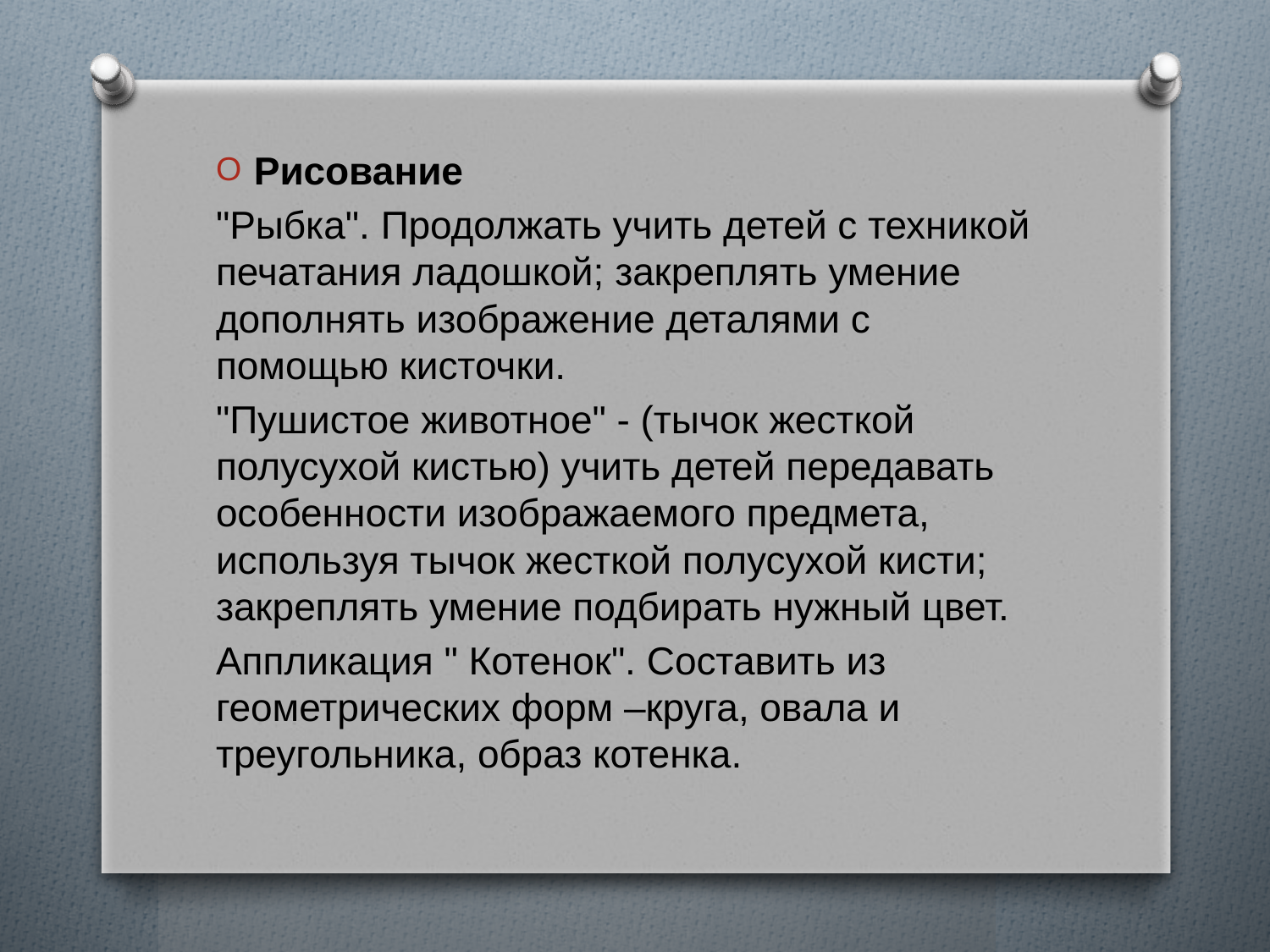

Рисование
"Рыбка". Продолжать учить детей с техникой печатания ладошкой; закреплять умение дополнять изображение деталями с помощью кисточки.
"Пушистое животное" - (тычок жесткой полусухой кистью) учить детей передавать особенности изображаемого предмета, используя тычок жесткой полусухой кисти; закреплять умение подбирать нужный цвет.
Аппликация " Котенок". Составить из геометрических форм –круга, овала и треугольника, образ котенка.